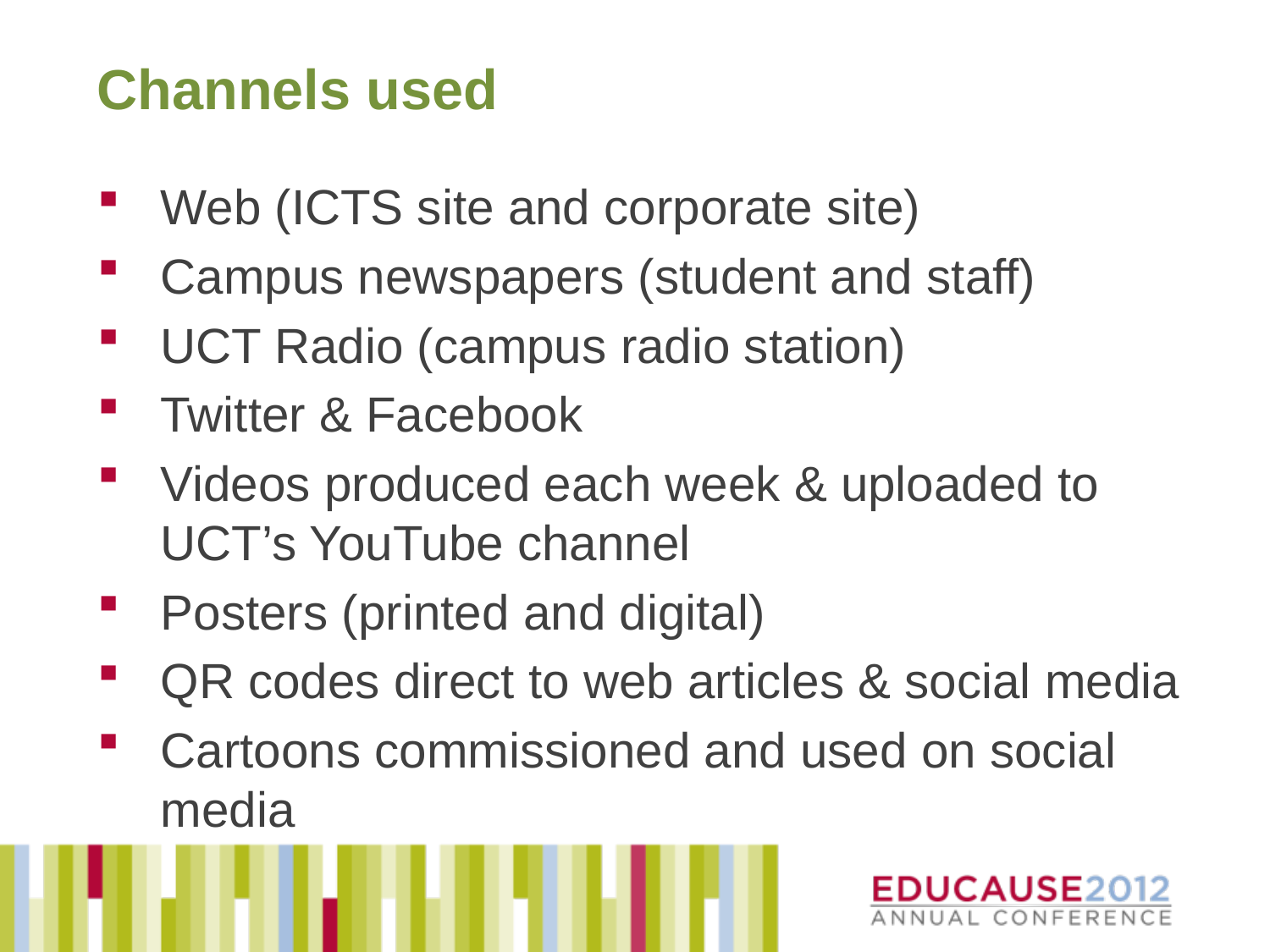

# Channels used
Web (ICTS site and corporate site)
Campus newspapers (student and staff)
UCT Radio (campus radio station)
Twitter & Facebook
Videos produced each week & uploaded to UCT’s YouTube channel
Posters (printed and digital)
QR codes direct to web articles & social media
Cartoons commissioned and used on social media